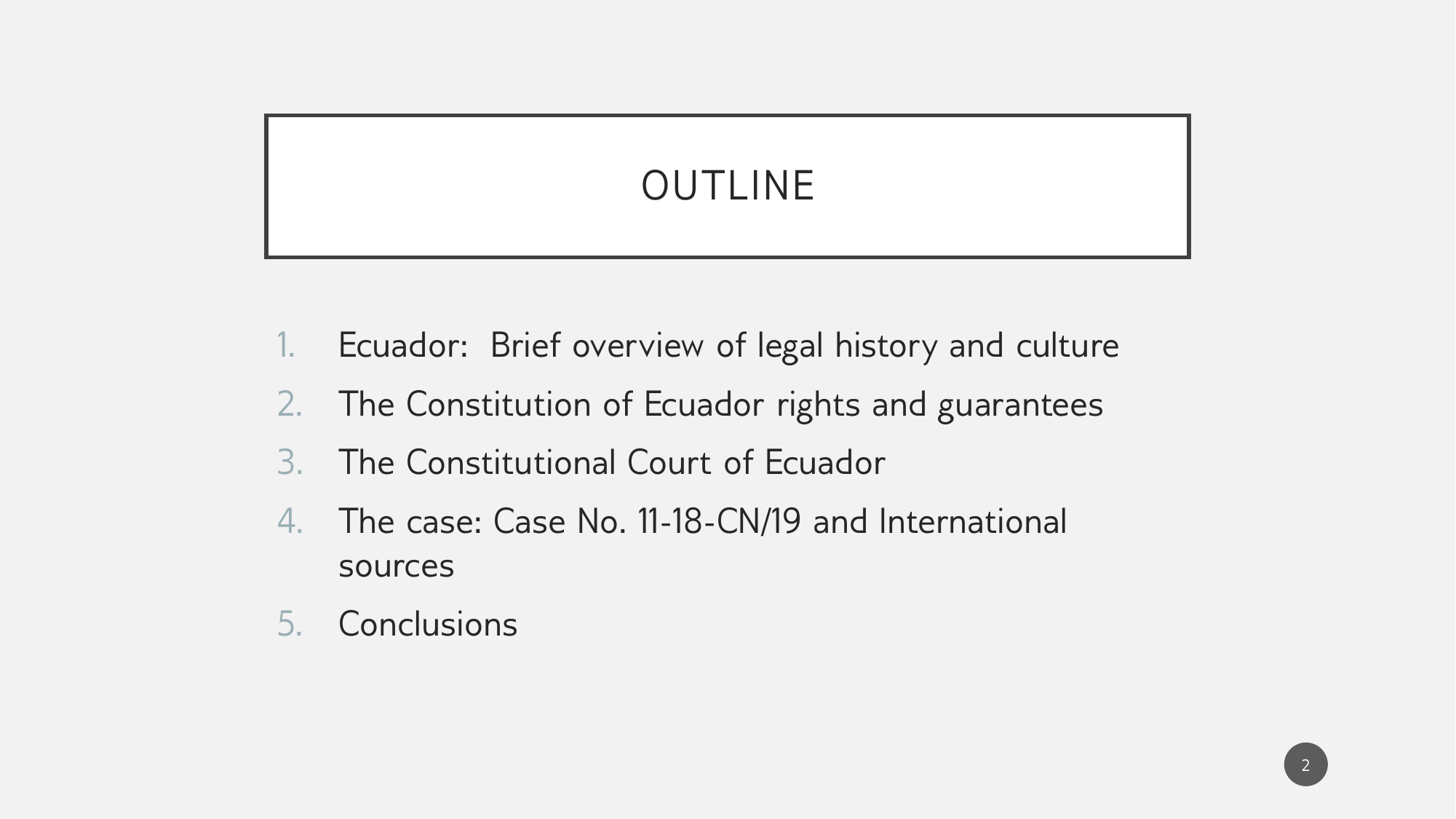

# Outline
Ecuador:  Brief overview of legal history and culture
The Constitution of Ecuador rights and guarantees
The Constitutional Court of Ecuador
The case: Case No. 11-18-CN/19 and International sources
Conclusions
2